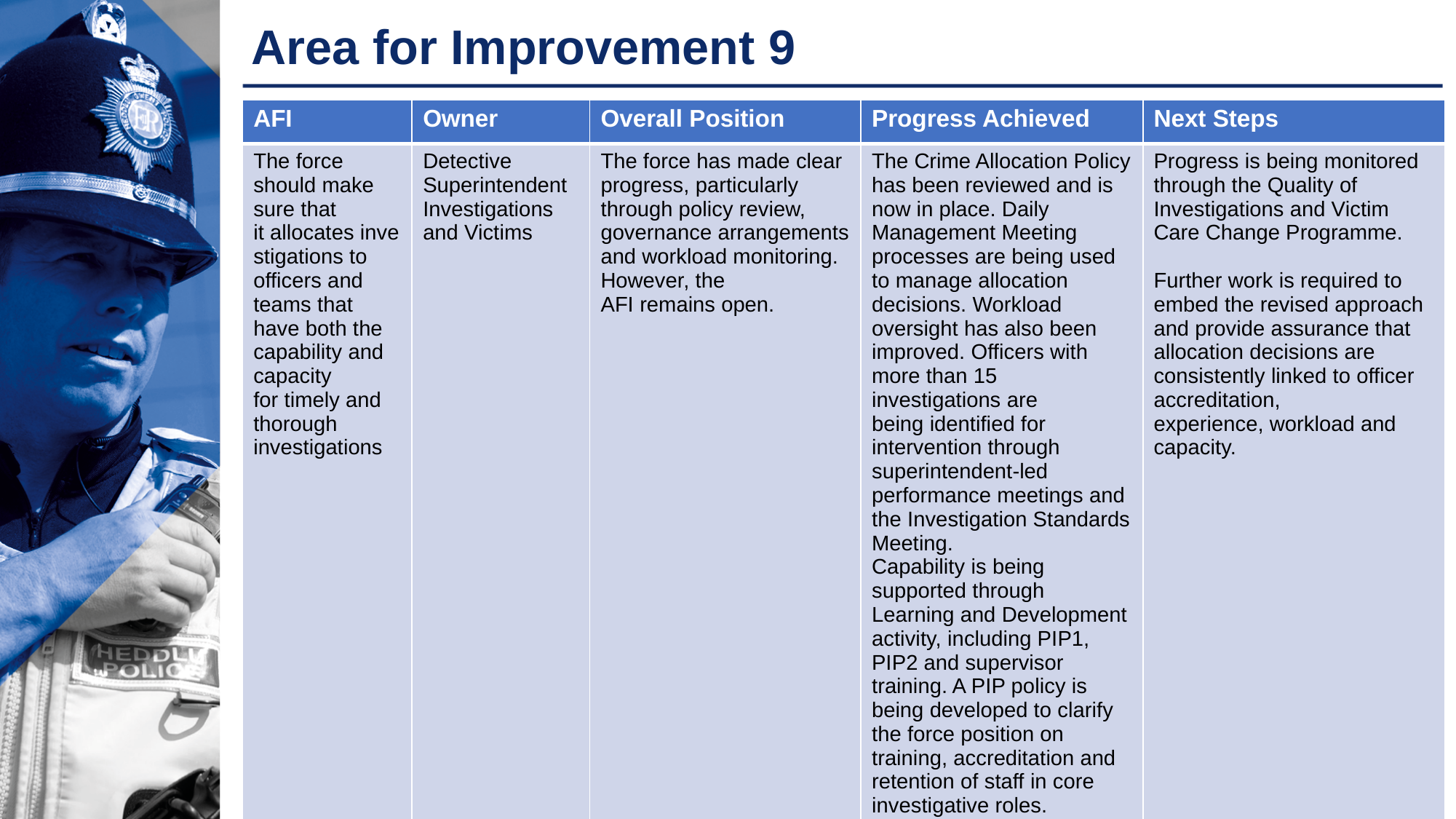

# Area for Improvement 9
| AFI | Owner | Overall Position | Progress Achieved | Next Steps |
| --- | --- | --- | --- | --- |
| The force should make sure that it allocates investigations to officers and teams that have both the capability and capacity for timely and thorough investigations | Detective Superintendent Investigations and Victims | The force has made clear progress, particularly through policy review, governance arrangements and workload monitoring. However, the AFI remains open. | The Crime Allocation Policy has been reviewed and is now in place. Daily Management Meeting processes are being used to manage allocation decisions. Workload oversight has also been improved. Officers with more than 15 investigations are being identified for intervention through superintendent-led performance meetings and the Investigation Standards Meeting. Capability is being supported through Learning and Development activity, including PIP1, PIP2 and supervisor training. A PIP policy is being developed to clarify the force position on training, accreditation and retention of staff in core investigative roles. | Progress is being monitored  through the Quality of Investigations and Victim Care Change Programme. Further work is required to embed the revised approach and provide assurance that allocation decisions are consistently linked to officer accreditation, experience, workload and capacity. |